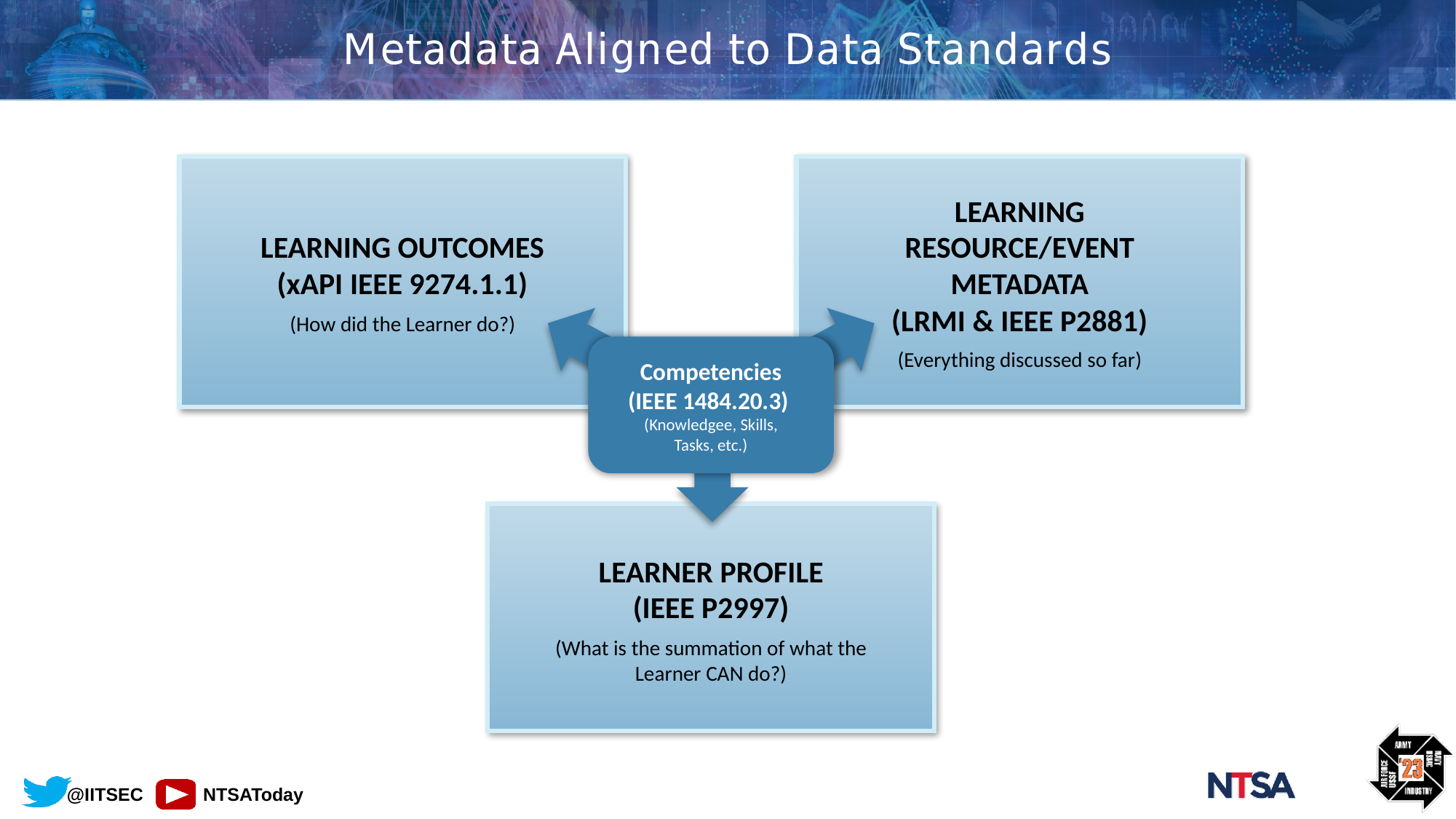

# Metadata Aligned to Data Standards
LEARNING OUTCOMES
(xAPI IEEE 9274.1.1)
(How did the Learner do?)
LEARNING RESOURCE/EVENT METADATA
(LRMI & IEEE P2881)
(Everything discussed so far)

Competencies
(IEEE 1484.20.3)
(Knowledgee, Skills,
Tasks, etc.)

LEARNER PROFILE
(IEEE P2997)
(What is the summation of what the Learner CAN do?)